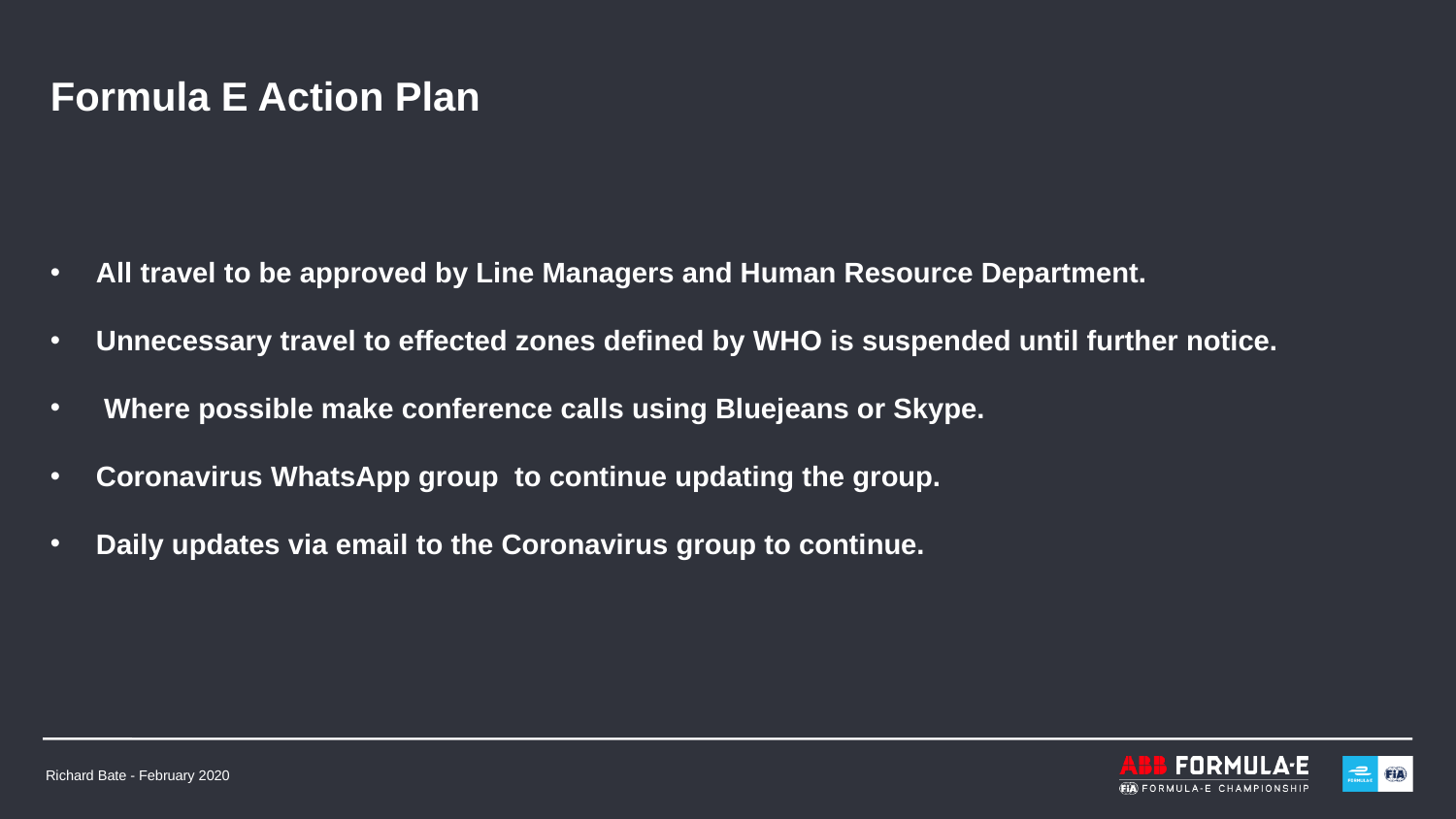

Formula E Action Plan
All travel to be approved by Line Managers and Human Resource Department.

Unnecessary travel to effected zones defined by WHO is suspended until further notice.

 Where possible make conference calls using Bluejeans or Skype.

Coronavirus WhatsApp group  to continue updating the group.

Daily updates via email to the Coronavirus group to continue.
Richard Bate - February 2020